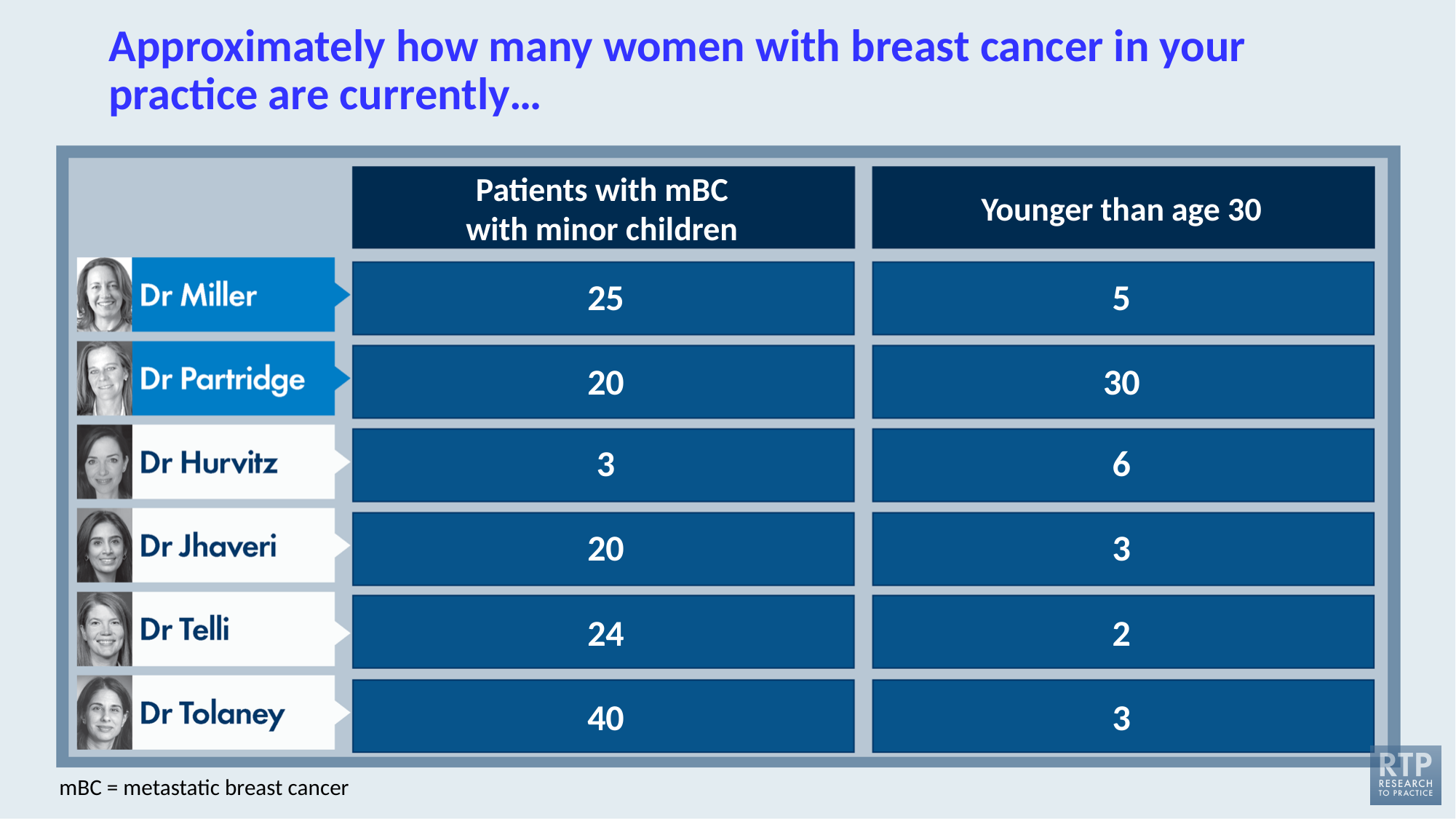

# Approximately how many women with breast cancer in your practice are currently…
Patients with mBC
with minor children
Younger than age 30
25
5
20
30
3
6
20
3
24
2
40
3
mBC = metastatic breast cancer